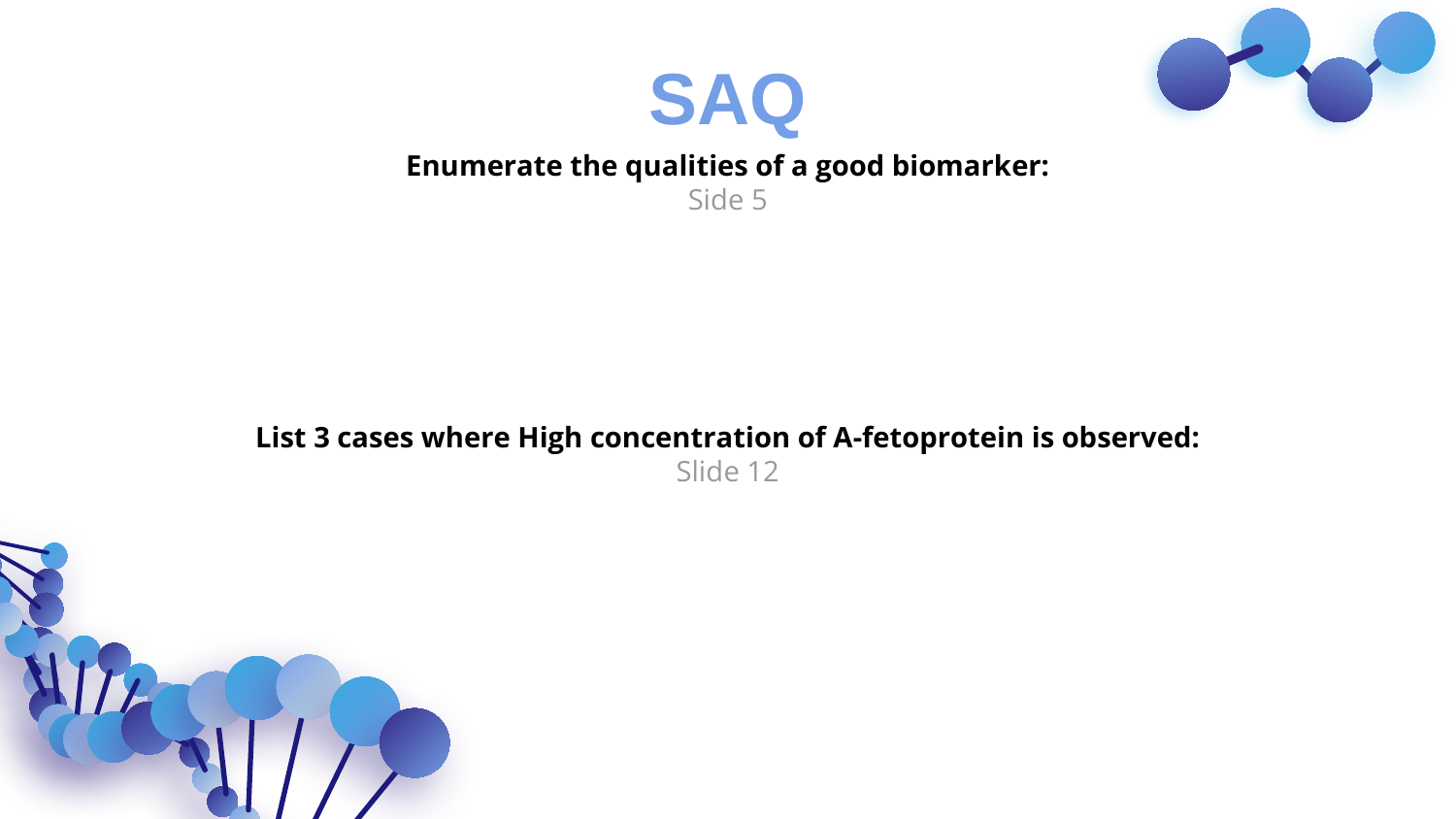

# SAQ
Enumerate the qualities of a good biomarker:
Side 5

List 3 cases where High concentration of A-fetoprotein is observed:
Slide 12